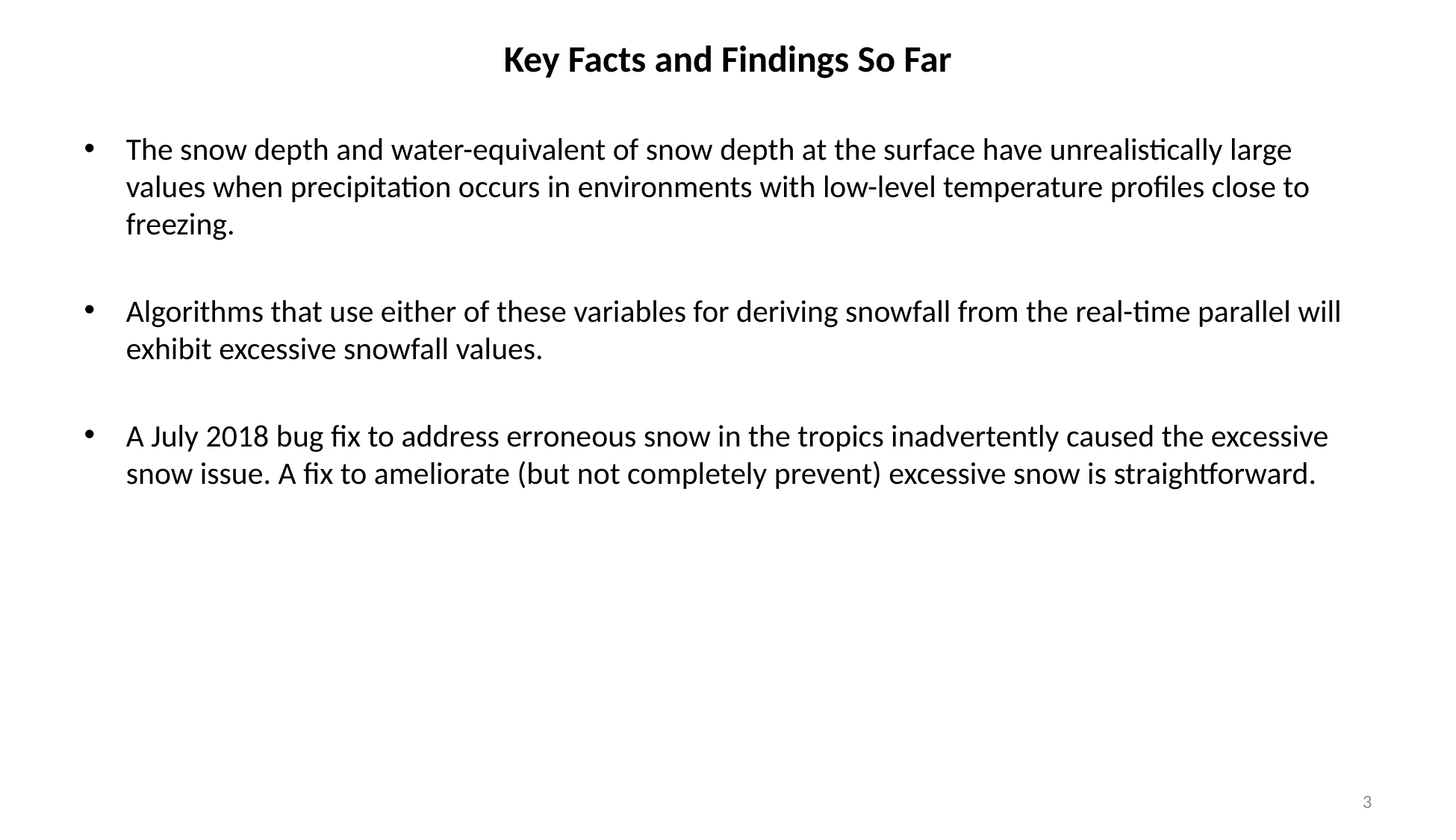

# Key Facts and Findings So Far
The snow depth and water-equivalent of snow depth at the surface have unrealistically large values when precipitation occurs in environments with low-level temperature profiles close to freezing.

Algorithms that use either of these variables for deriving snowfall from the real-time parallel will exhibit excessive snowfall values.

A July 2018 bug fix to address erroneous snow in the tropics inadvertently caused the excessive snow issue. A fix to ameliorate (but not completely prevent) excessive snow is straightforward.

3